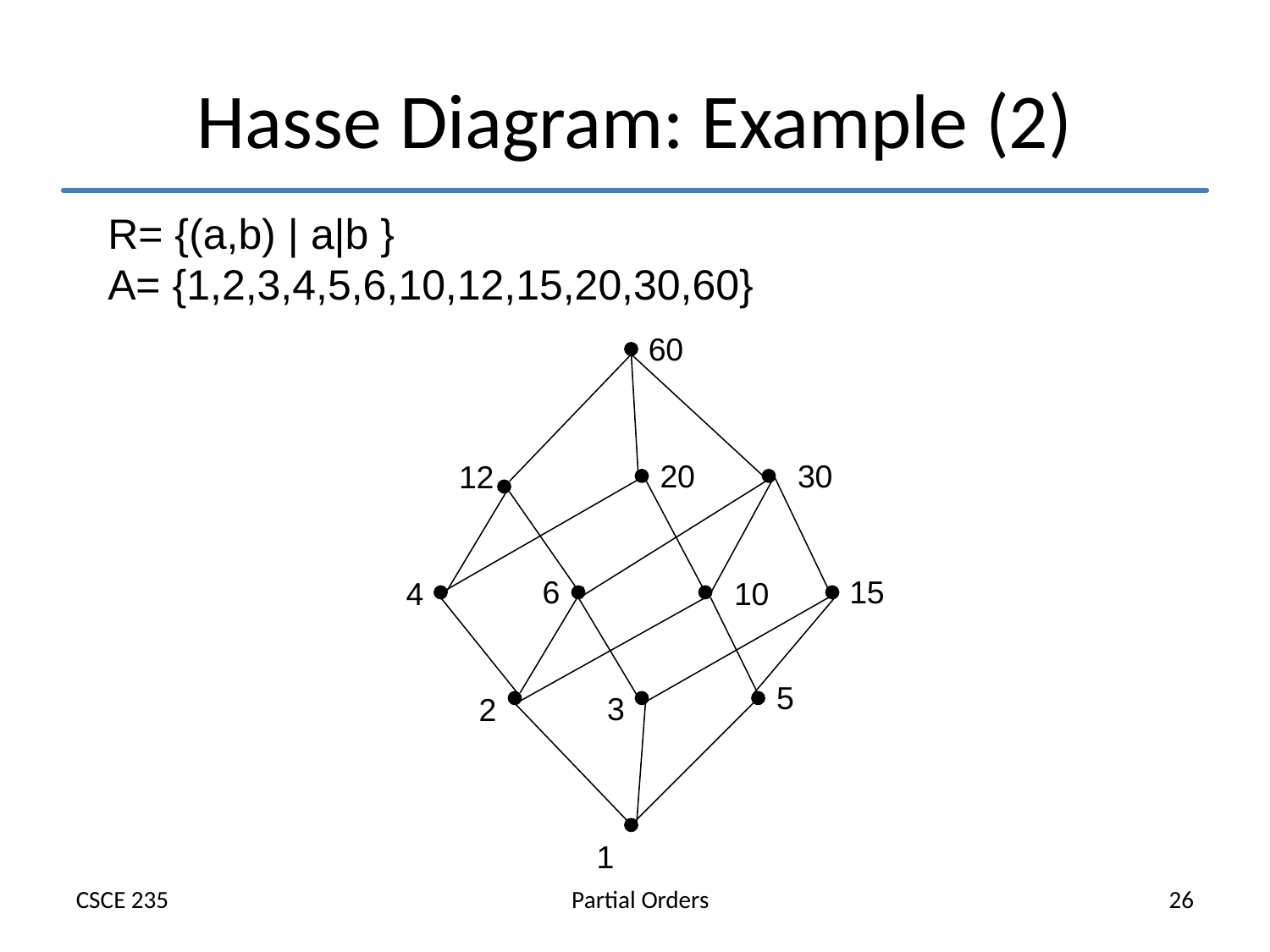

# Hasse Diagram: Example (2)
R= {(a,b) | a|b }
A= {1,2,3,4,5,6,10,12,15,20,30,60}

60

20
30
12

6
15
4
10

5
3
2

1